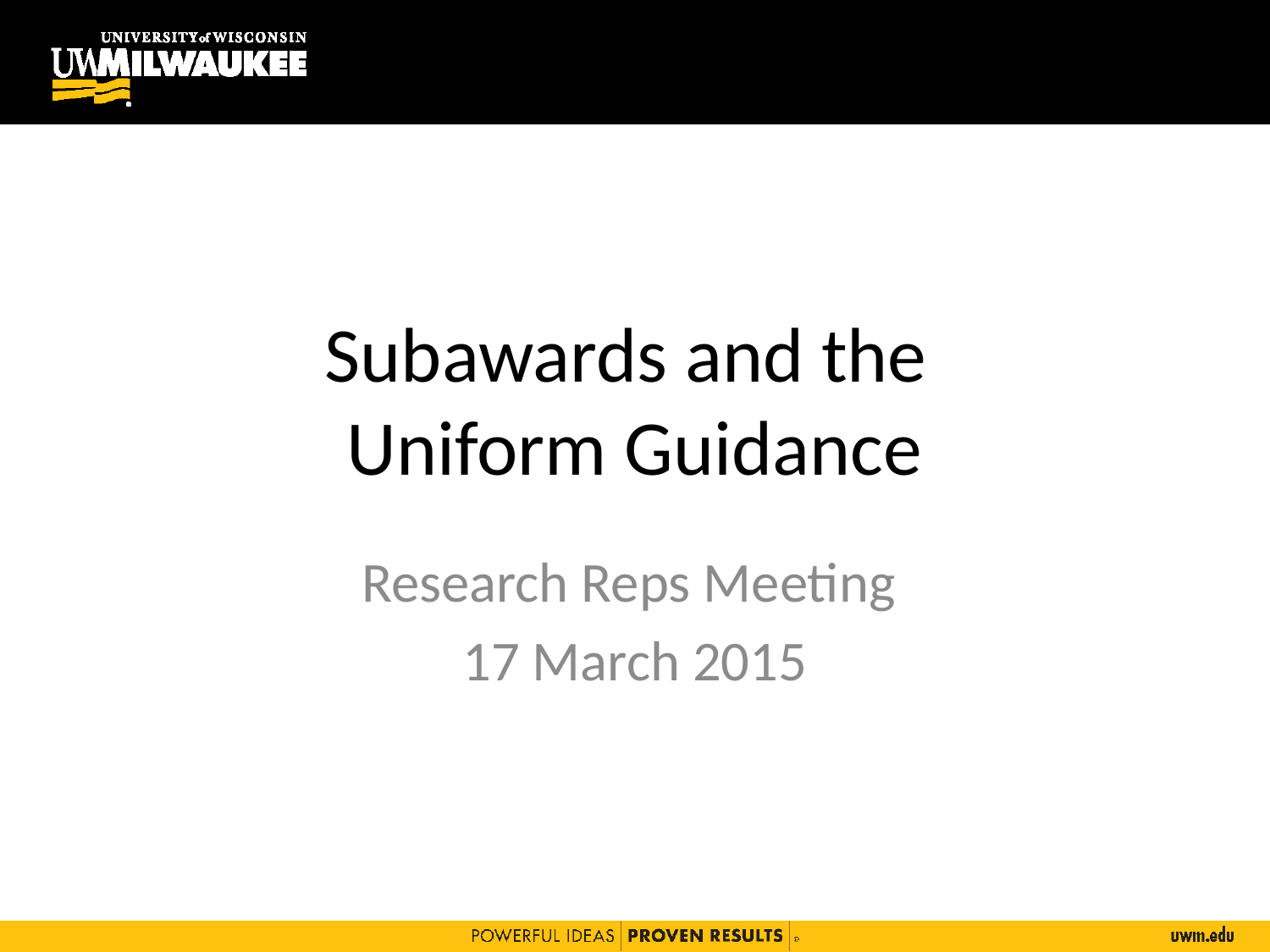

# Subawards and the Uniform Guidance
Research Reps Meeting
17 March 2015